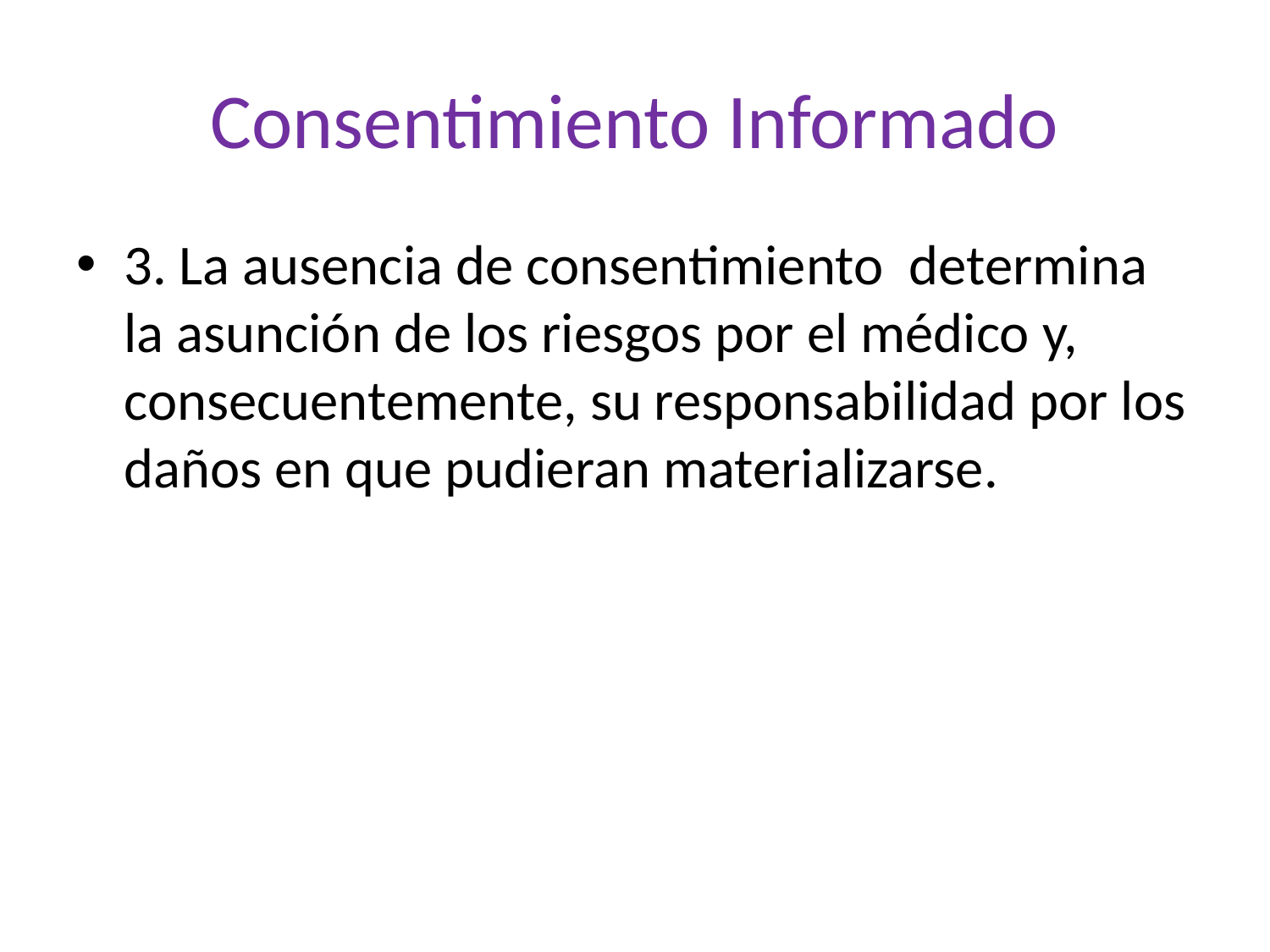

# Consentimiento Informado
3. La ausencia de consentimiento  determina la asunción de los riesgos por el médico y, consecuentemente, su responsabilidad por los daños en que pudieran materializarse.